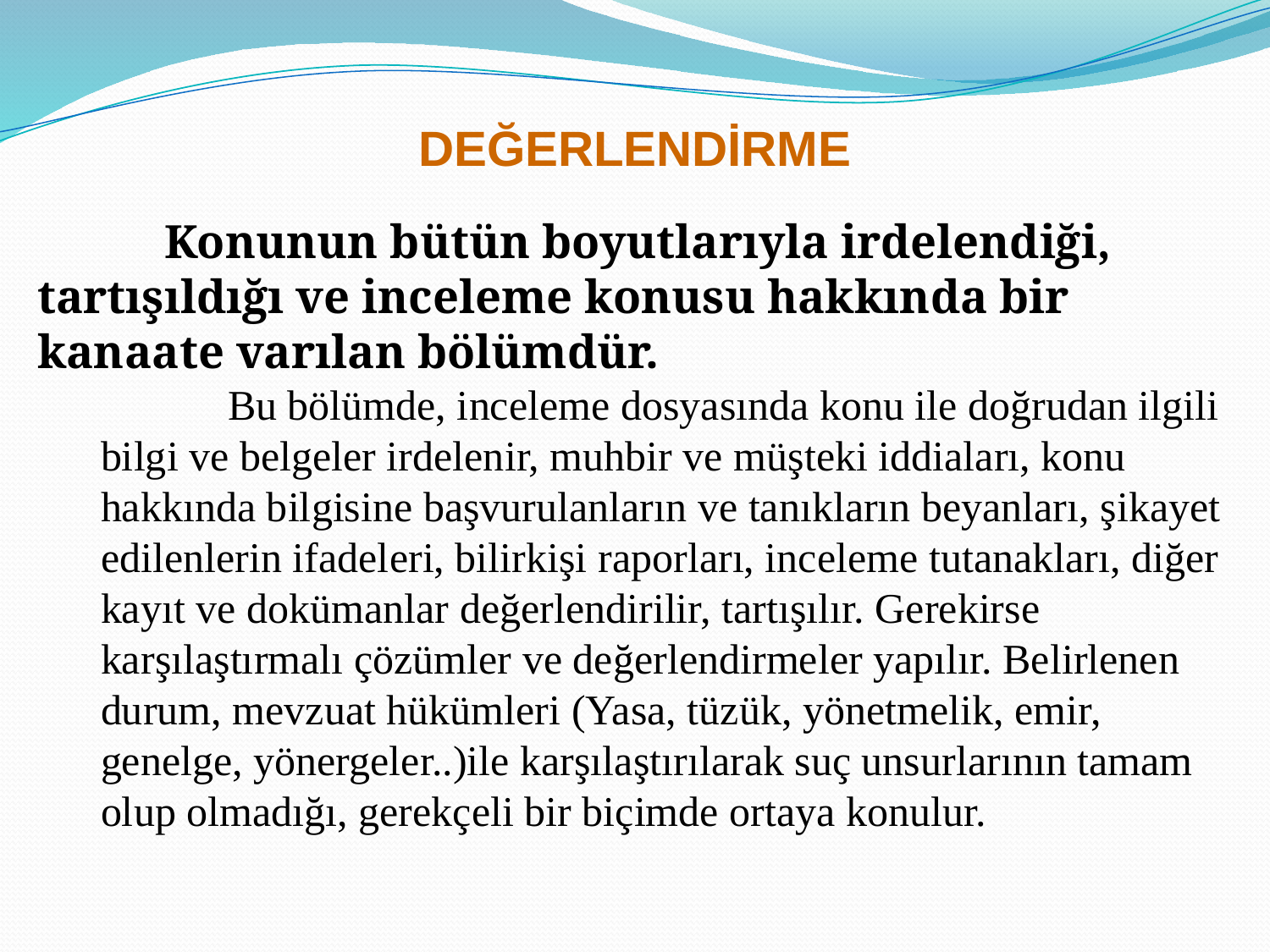

# DEĞERLENDİRME
	Konunun bütün boyutlarıyla irdelendiği, tartışıldığı ve inceleme konusu hakkında bir kanaate varılan bölümdür.
	Bu bölümde, inceleme dosyasında konu ile doğrudan ilgili bilgi ve belgeler irdelenir, muhbir ve müşteki iddiaları, konu hakkında bilgisine başvurulanların ve tanıkların beyanları, şikayet edilenlerin ifadeleri, bilirkişi raporları, inceleme tutanakları, diğer kayıt ve dokümanlar değerlendirilir, tartışılır. Gerekirse karşılaştırmalı çözümler ve değerlendirmeler yapılır. Belirlenen durum, mevzuat hükümleri (Yasa, tüzük, yönetmelik, emir, genelge, yönergeler..)ile karşılaştırılarak suç unsurlarının tamam olup olmadığı, gerekçeli bir biçimde ortaya konulur.